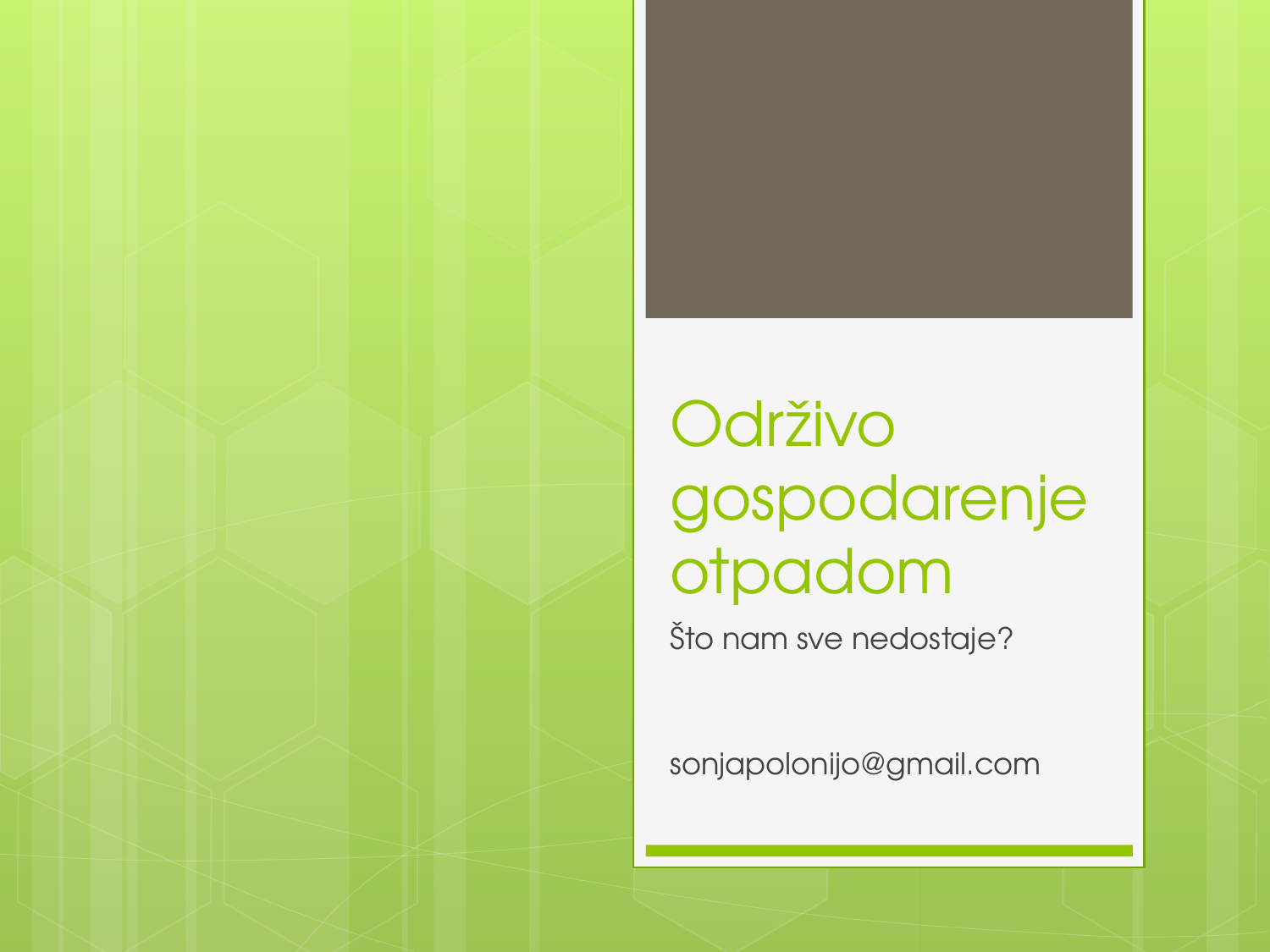

# Održivo gospodarenje otpadom
Što nam sve nedostaje?

sonjapolonijo@gmail.com